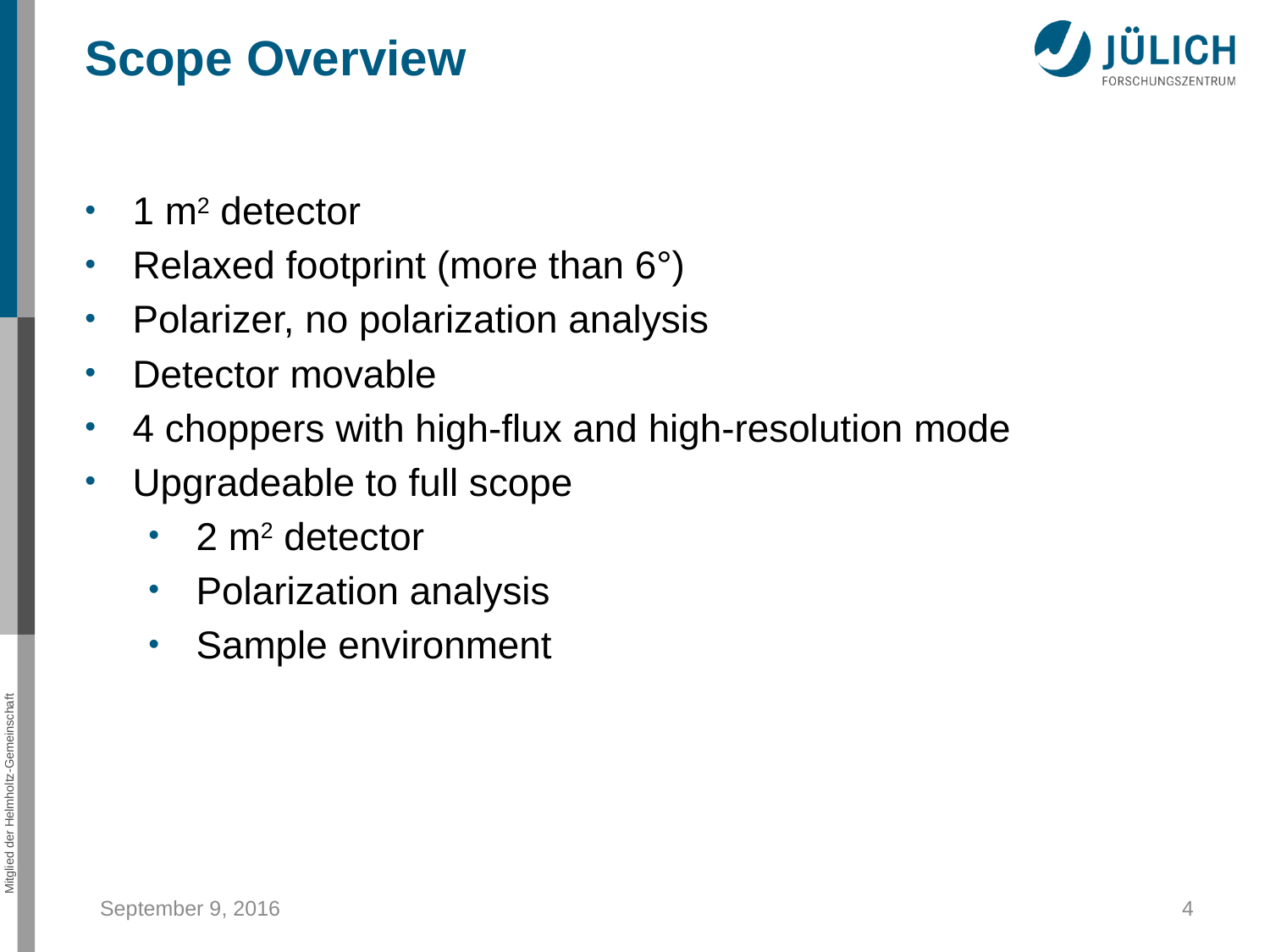

Scope Overview
1 m2 detector
Relaxed footprint (more than 6°)
Polarizer, no polarization analysis
Detector movable
4 choppers with high-flux and high-resolution mode
Upgradeable to full scope
2 m2 detector
Polarization analysis
Sample environment
September 9, 2016

4